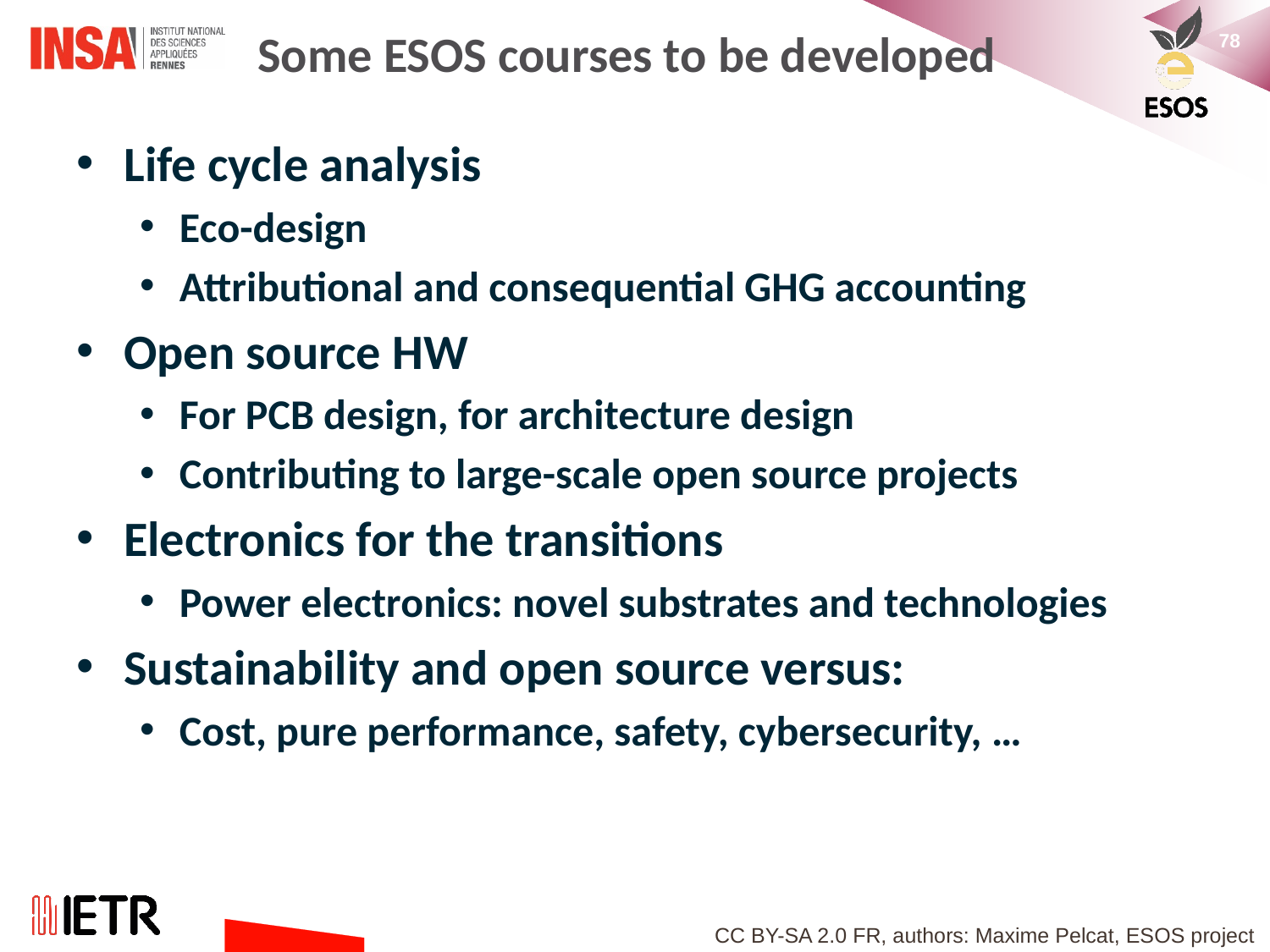

# Some ESOS courses to be developed
Life cycle analysis
Eco-design
Attributional and consequential GHG accounting
Open source HW
For PCB design, for architecture design
Contributing to large-scale open source projects
Electronics for the transitions
Power electronics: novel substrates and technologies
Sustainability and open source versus:
Cost, pure performance, safety, cybersecurity, …